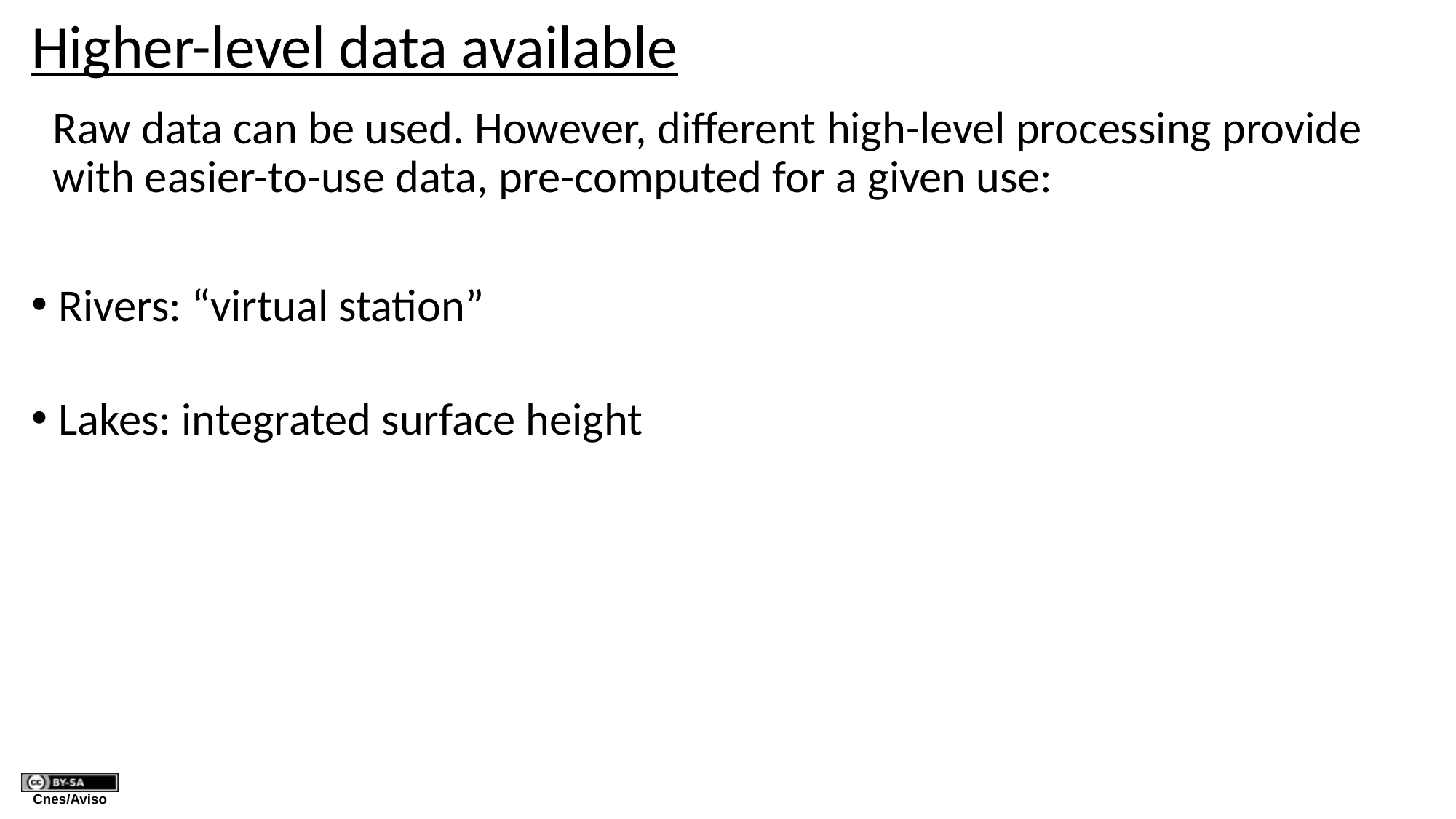

# Higher-level data available
Raw data can be used. However, different high-level processing provide with easier-to-use data, pre-computed for a given use:

Rivers: “virtual station”
Lakes: integrated surface height